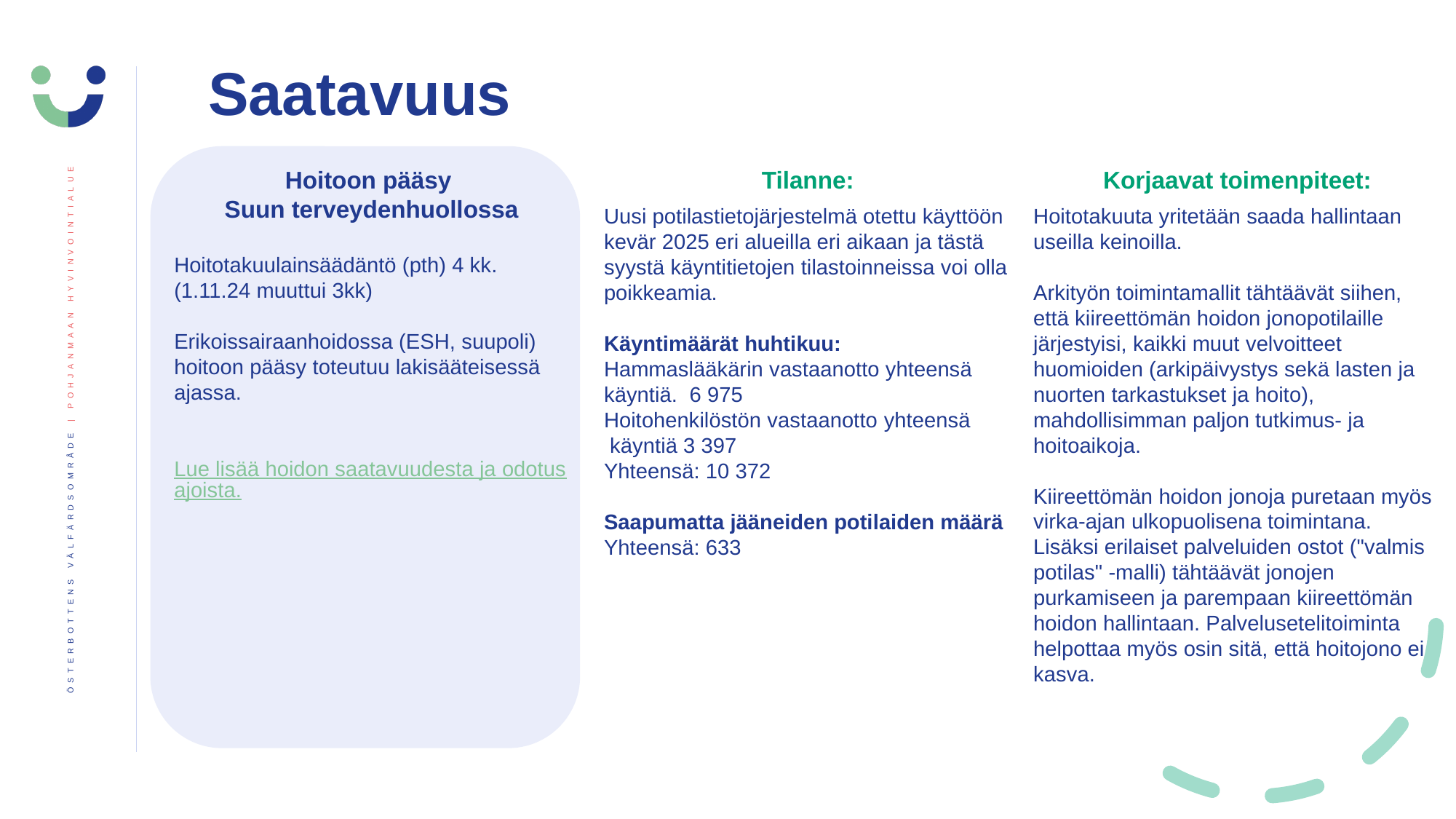

Saatavuus

Hoitoon pääsy
Suun terveydenhuollossa

Hoitotakuulainsäädäntö (pth) 4 kk. (1.11.24 muuttui 3kk)​

Erikoissairaanhoidossa (ESH, suupoli) hoitoon pääsy toteutuu lakisääteisessä ajassa.

Lue lisää hoidon saatavuudesta ja odotusajoista.
Tilanne:
Uusi potilastietojärjestelmä otettu käyttöön kevär 2025 eri alueilla eri aikaan ja tästä syystä käyntitietojen tilastoinneissa voi olla poikkeamia.

Käyntimäärät huhtikuu:
Hammaslääkärin vastaanotto yhteensä käyntiä​.  6 975
Hoitohenkilöstön vastaanotto​ yhteensä  käyntiä 3 397
Yhteensä: 10 372

Saapumatta jääneiden potilaiden määrä
Yhteensä: 633
Korjaavat toimenpiteet:
Hoitotakuuta yritetään saada hallintaan useilla keinoilla. ​

Arkityön toimintamallit tähtäävät siihen, että kiireettömän hoidon jonopotilaille järjestyisi, kaikki muut velvoitteet huomioiden (arkipäivystys sekä lasten ja nuorten tarkastukset ja hoito), mahdollisimman paljon tutkimus- ja hoitoaikoja.​

Kiireettömän hoidon jonoja puretaan myös virka-ajan ulkopuolisena toimintana. Lisäksi erilaiset palveluiden ostot ("valmis potilas" -malli) tähtäävät jonojen purkamiseen ja parempaan kiireettömän hoidon hallintaan. Palvelusetelitoiminta helpottaa myös osin sitä, että hoitojono ei kasva.